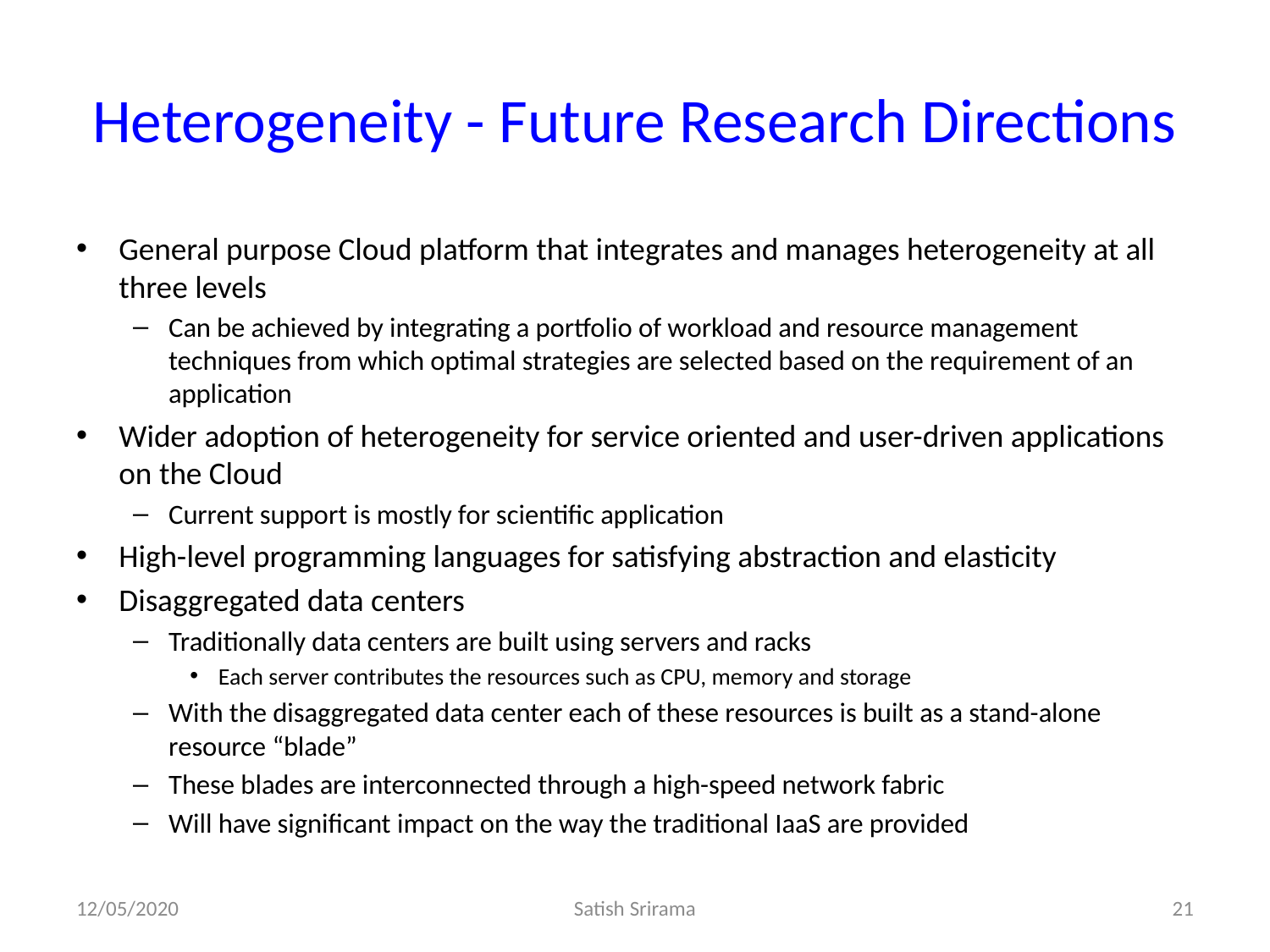

# Heterogeneity - Future Research Directions
General purpose Cloud platform that integrates and manages heterogeneity at all three levels
Can be achieved by integrating a portfolio of workload and resource management techniques from which optimal strategies are selected based on the requirement of an application
Wider adoption of heterogeneity for service oriented and user-driven applications on the Cloud
Current support is mostly for scientific application
High-level programming languages for satisfying abstraction and elasticity
Disaggregated data centers
Traditionally data centers are built using servers and racks
Each server contributes the resources such as CPU, memory and storage
With the disaggregated data center each of these resources is built as a stand-alone resource “blade”
These blades are interconnected through a high-speed network fabric
Will have significant impact on the way the traditional IaaS are provided

12/05/2020
Satish Srirama
21